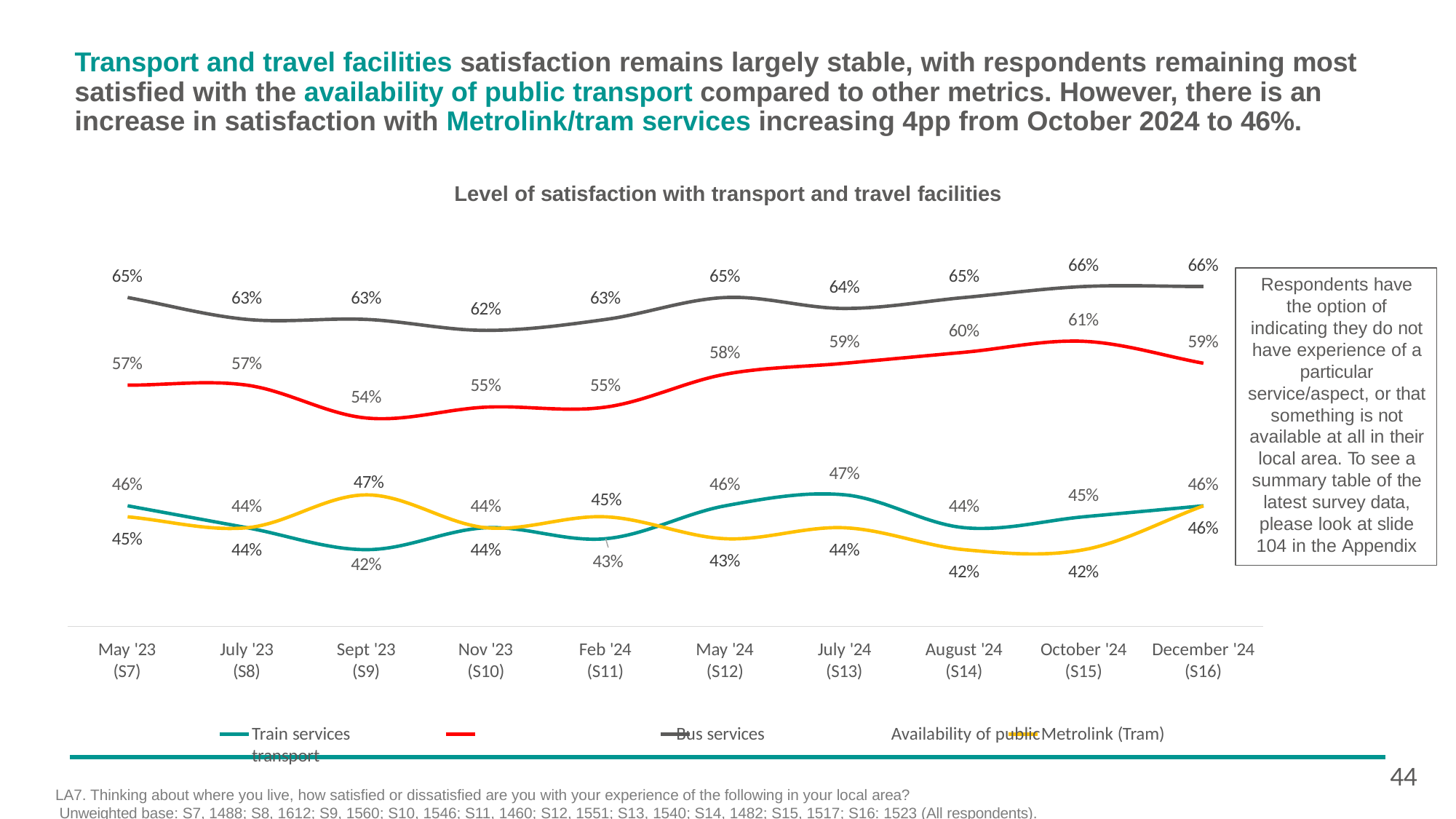

# Transport and travel facilities satisfaction remains largely stable, with respondents remaining most satisfied with the availability of public transport compared to other metrics. However, there is an increase in satisfaction with Metrolink/tram services increasing 4pp from October 2024 to 46%.
Level of satisfaction with transport and travel facilities
66%
66%
65%
65%
65%

Respondents have the option of indicating they do not have experience of a particular service/aspect, or that something is not available at all in their local area. To see a summary table of the latest survey data, please look at slide 104 in the Appendix
64%
63%
63%
63%

62%
61%
60%
59%
59%
58%

57%
57%
55%
55%
54%
47%
47%
46%
46%
46%
45%
45%

44%
44%
44%
46%
45%
44%
44%
44%
43%
43%
42%
42%
42%

May '23 (S7)
July '23 (S8)
Sept '23 (S9)
Nov '23 (S10)
Feb '24 (S11)
May '24 (S12)
July '24 (S13)
August '24 (S14)
October '24 (S15)
December '24 (S16)
Train services	Bus services	Availability of public transport
LA7. Thinking about where you live, how satisfied or dissatisfied are you with your experience of the following in your local area?
Unweighted base: S7, 1488; S8, 1612; S9, 1560; S10, 1546; S11, 1460; S12, 1551; S13, 1540; S14, 1482; S15, 1517; S16: 1523 (All respondents).
Metrolink (Tram)

44